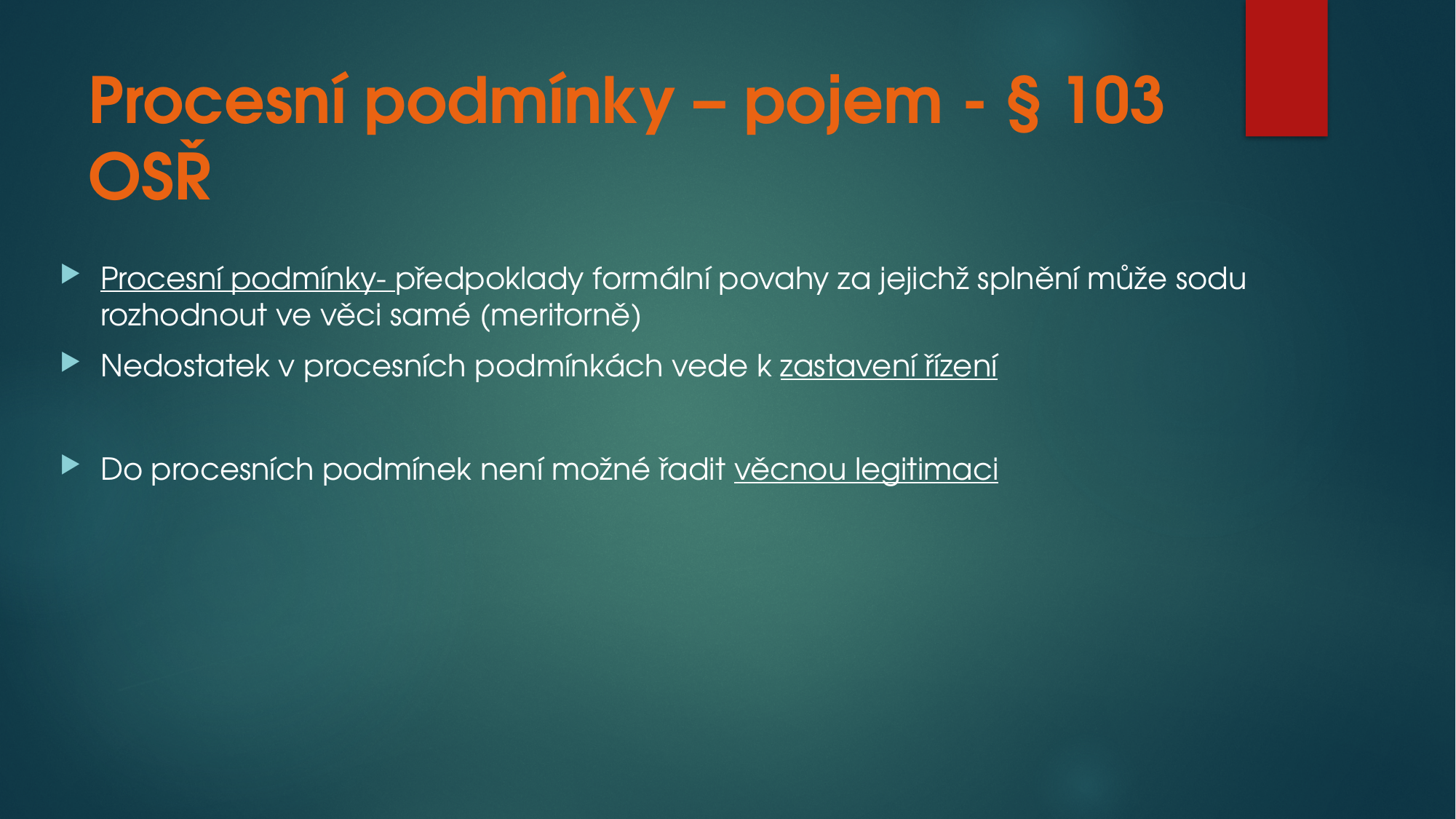

# Procesní podmínky – pojem - § 103 OSŘ
Procesní podmínky- předpoklady formální povahy za jejichž splnění může sodu rozhodnout ve věci samé (meritorně)
Nedostatek v procesních podmínkách vede k zastavení řízení

Do procesních podmínek není možné řadit věcnou legitimaci